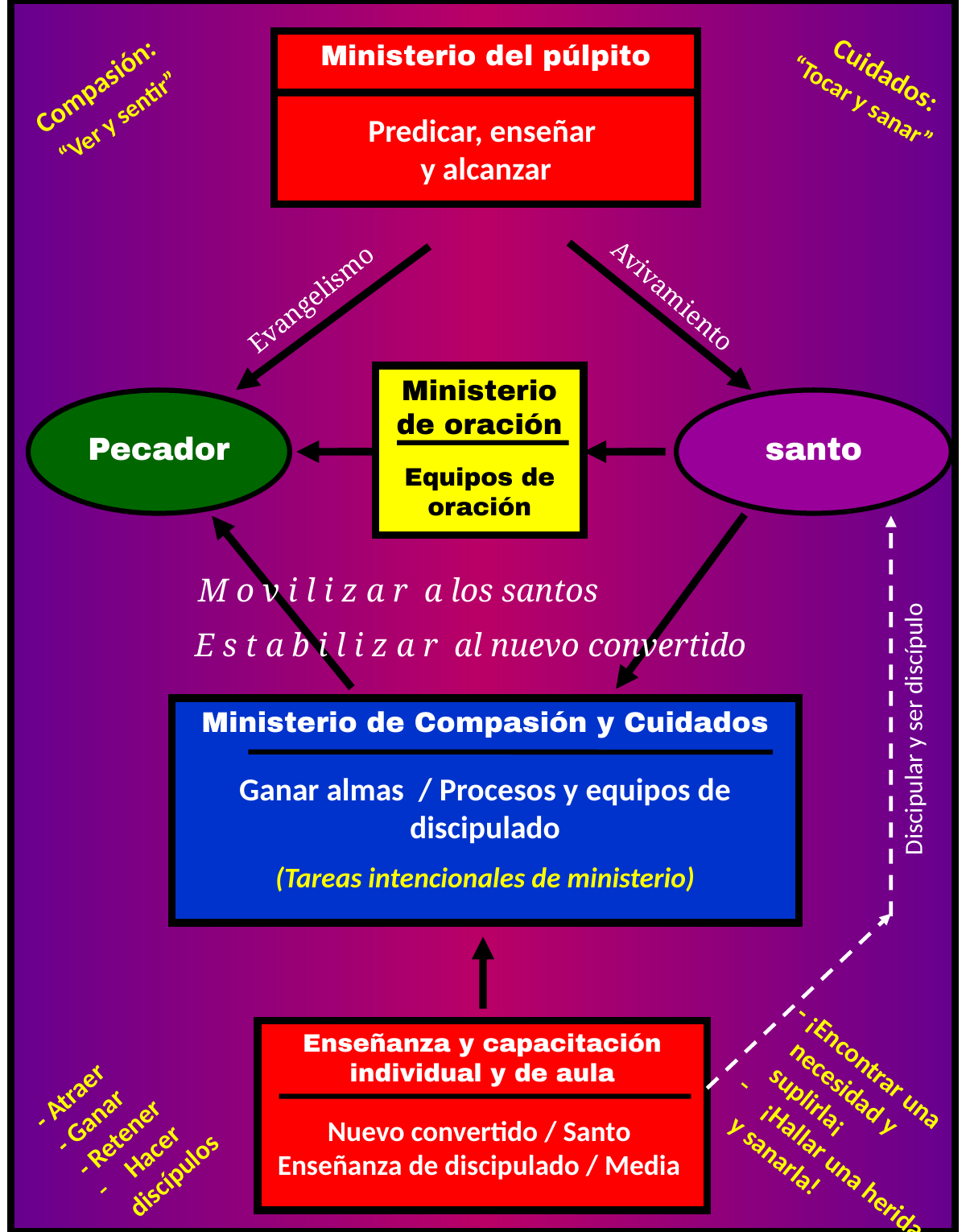

Ministerio del púlpito

Predicar, enseñar
y alcanzar

  Cuidados:

“Tocar y sanar”
  Compasión:

  “Ver y sentir”

Avivamiento
Evangelismo
Ministerio de oración

Equipos de oración

Pecador

santo

M o v i l i z a r  a los santos
E s t a b i l i z a r  al nuevo convertido
Ministerio de Compasión y Cuidados

Ganar almas  / Procesos y equipos de discipulado
(Tareas intencionales de ministerio)

Discipular y ser discípulo

Enseñanza y capacitación individual y de aula

Nuevo convertido / Santo  Enseñanza de discipulado / Media

- Atraer
- Ganar
- Retener
 Hacer
  discípulos
- ¡Encontrar una
   necesidad y
   suplirla¡
 ¡Hallar una herida
   y sanarla!